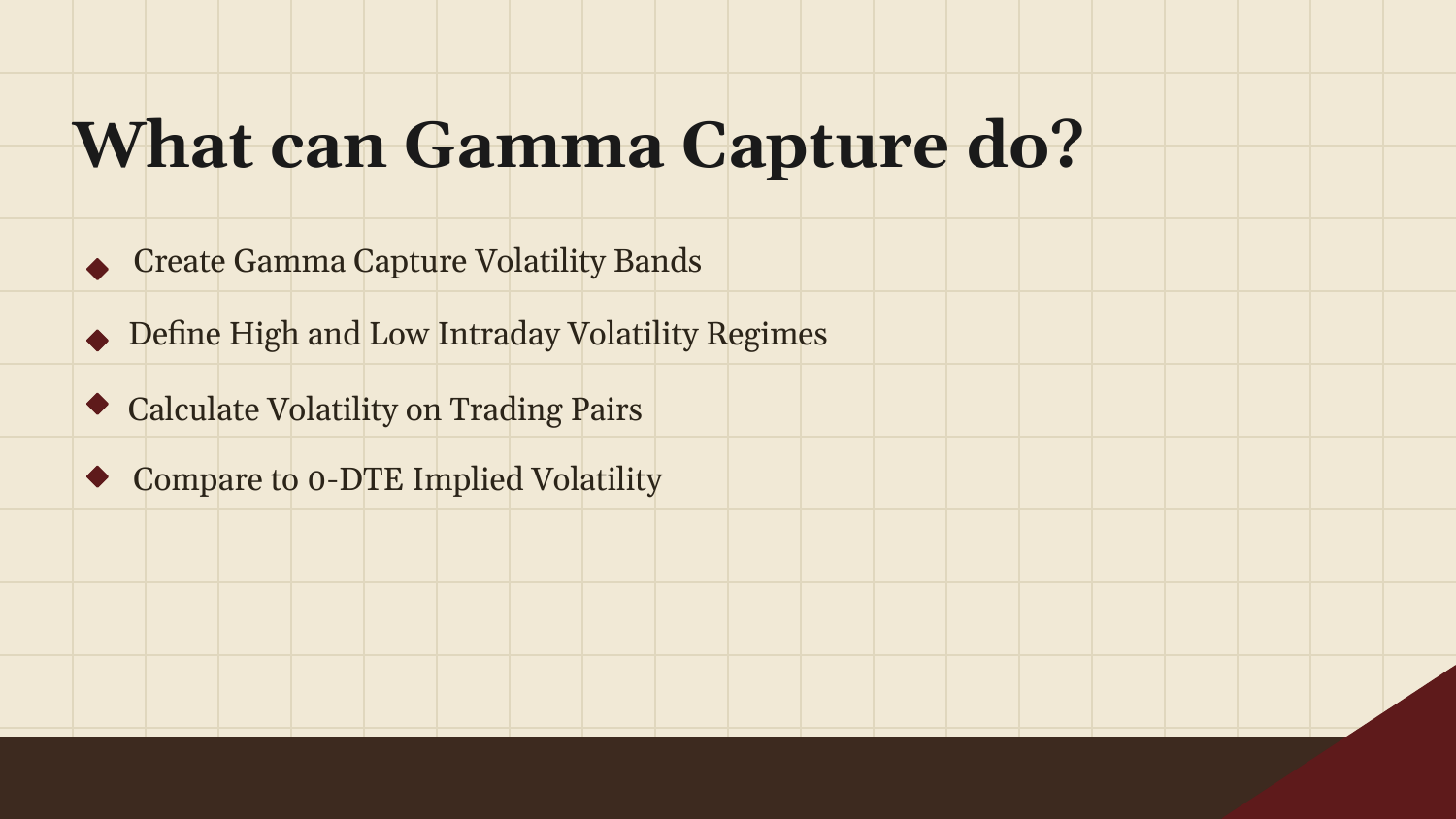

What can Gamma Capture do?
Create Gamma Capture Volatility Bands

Define High and Low Intraday Volatility Regimes

Calculate Volatility on Trading Pairs

Compare to 0-DTE Implied Volatility